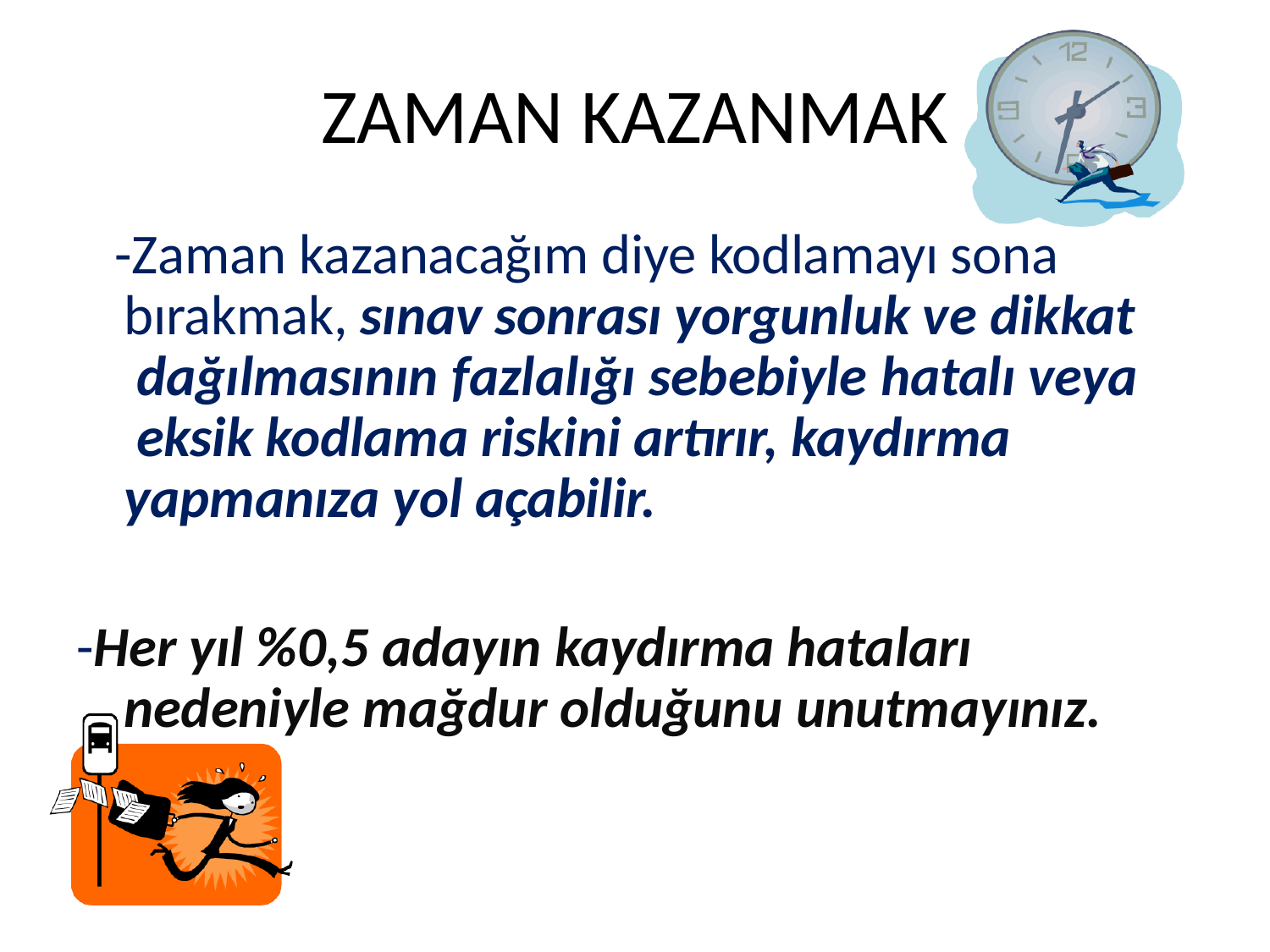

# ZAMAN KAZANMAK
-Zaman kazanacağım diye kodlamayı sona  bırakmak, sınav sonrası yorgunluk ve dikkat  dağılmasının fazlalığı sebebiyle hatalı veya  eksik kodlama riskini artırır, kaydırma  yapmanıza yol açabilir.

-Her yıl %0,5 adayın kaydırma hataları  nedeniyle mağdur olduğunu unutmayınız.